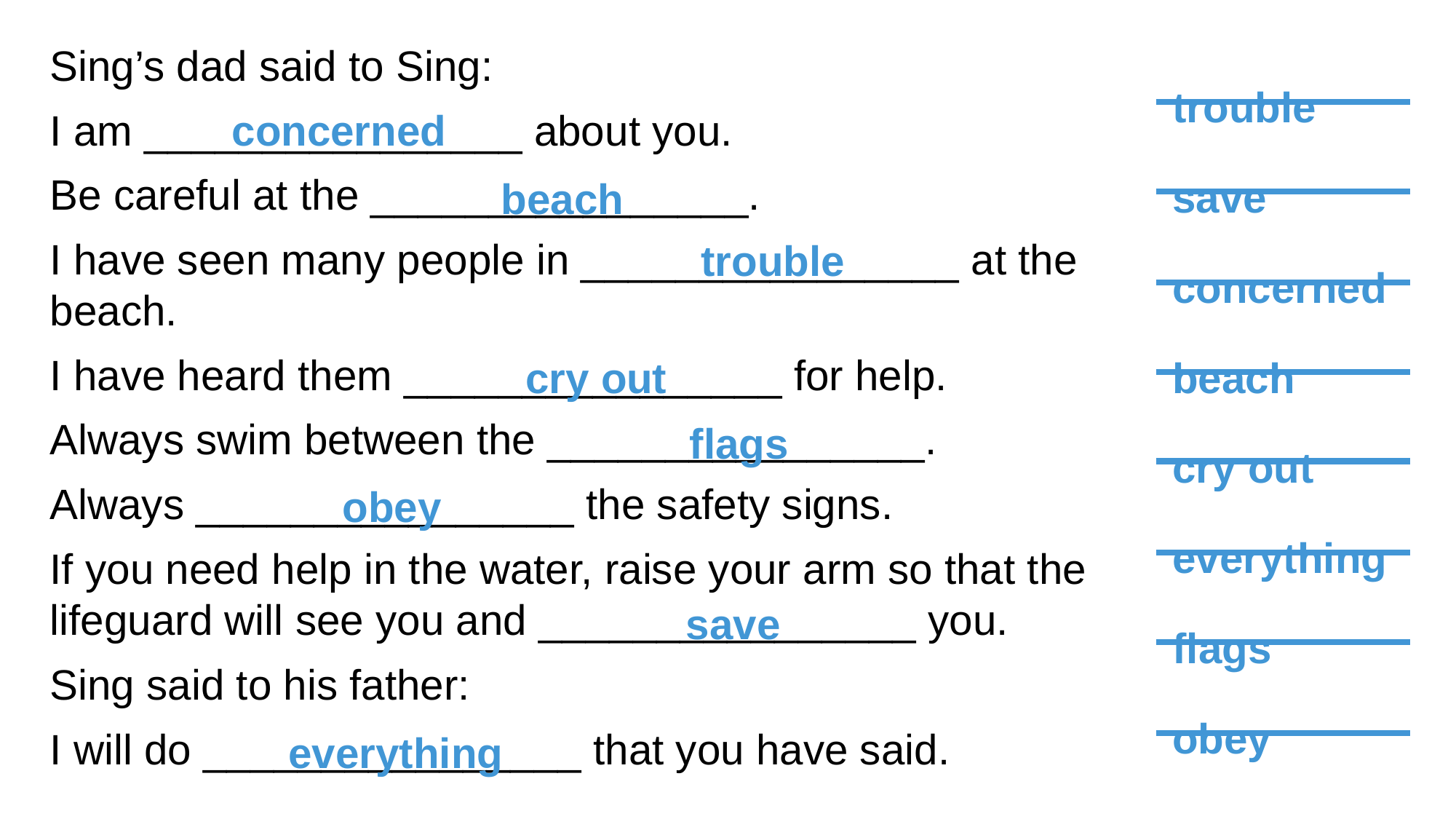

Sing’s dad said to Sing:
I am ________________ about you.
Be careful at the ________________.
I have seen many people in ________________ at the beach.
I have heard them ________________ for help.
Always swim between the ________________.
Always ________________ the safety signs.
If you need help in the water, raise your arm so that the lifeguard will see you and ________________ you.
Sing said to his father:
I will do ________________ that you have said.
trouble
save
concerned
beach
cry out
everything
flags
obey
concerned
beach
trouble
cry out
flags
obey
save
everything